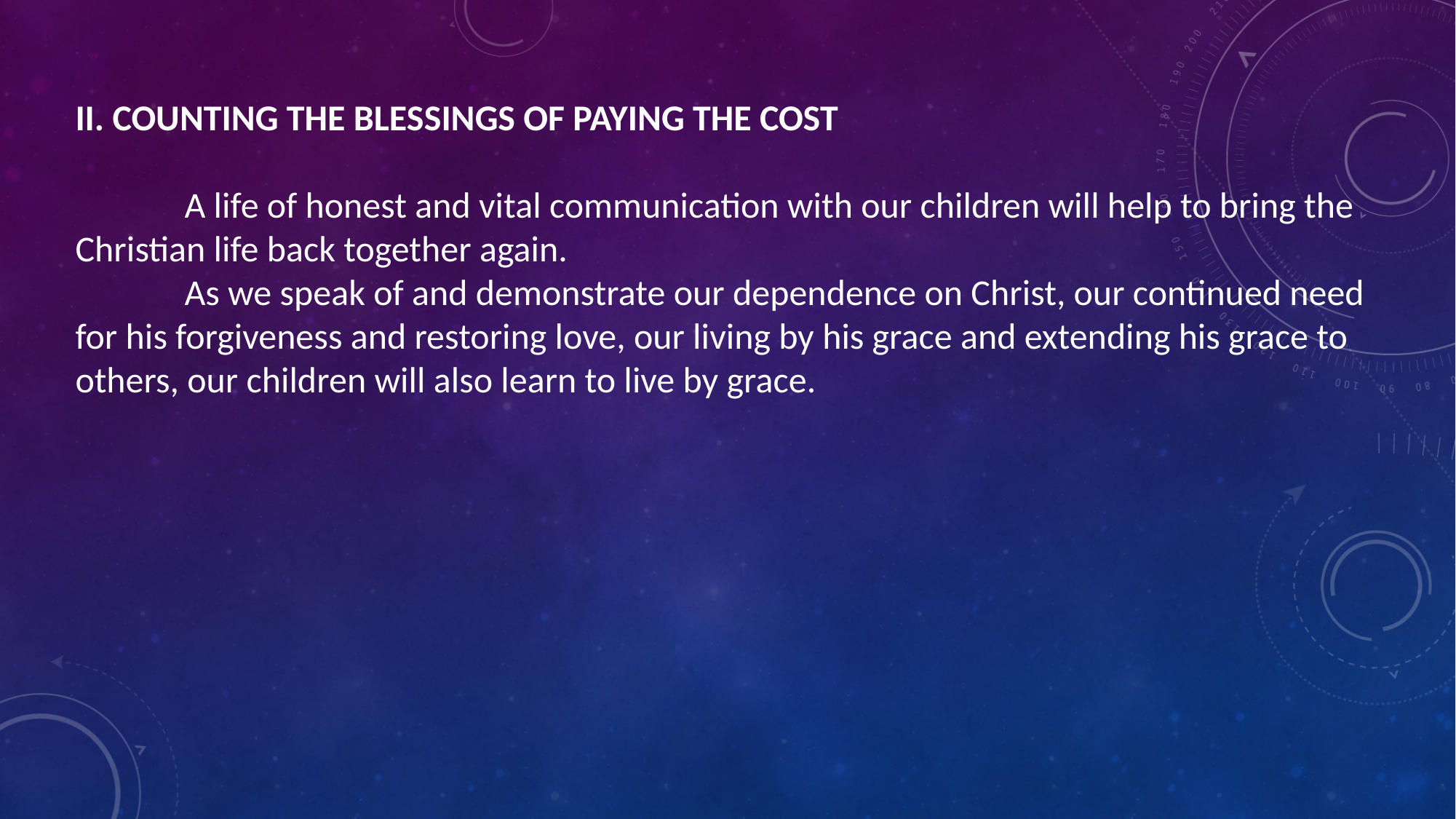

II. COUNTING THE BLESSINGS OF PAYING THE COST

	A life of honest and vital communication with our children will help to bring the Christian life back together again.
	As we speak of and demonstrate our dependence on Christ, our continued need for his forgiveness and restoring love, our living by his grace and extending his grace to others, our children will also learn to live by grace.